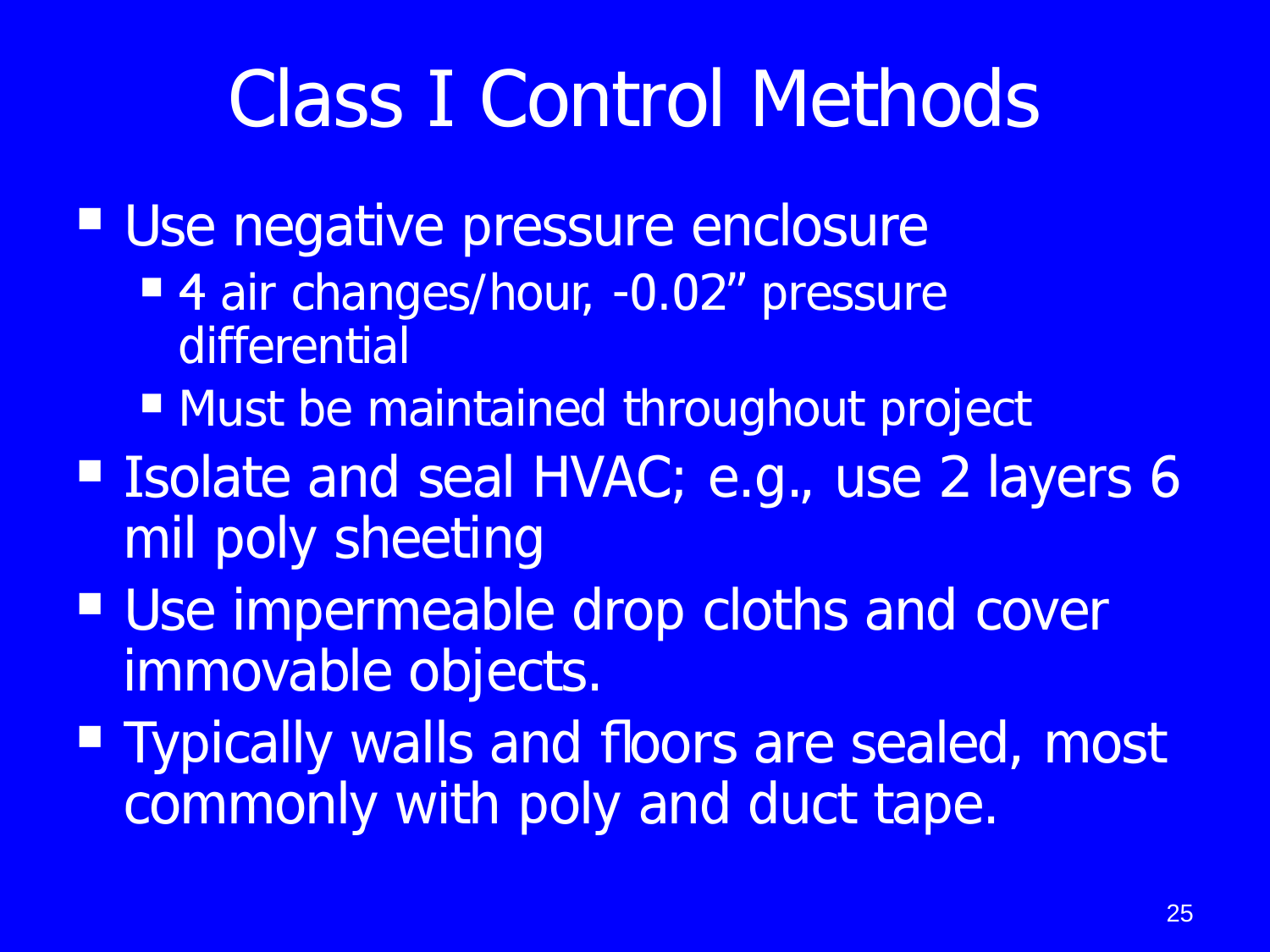

# Class I Control Methods
Use negative pressure enclosure
4 air changes/hour, -0.02” pressure differential
Must be maintained throughout project
Isolate and seal HVAC; e.g., use 2 layers 6 mil poly sheeting
Use impermeable drop cloths and cover immovable objects.
Typically walls and floors are sealed, most commonly with poly and duct tape.
25